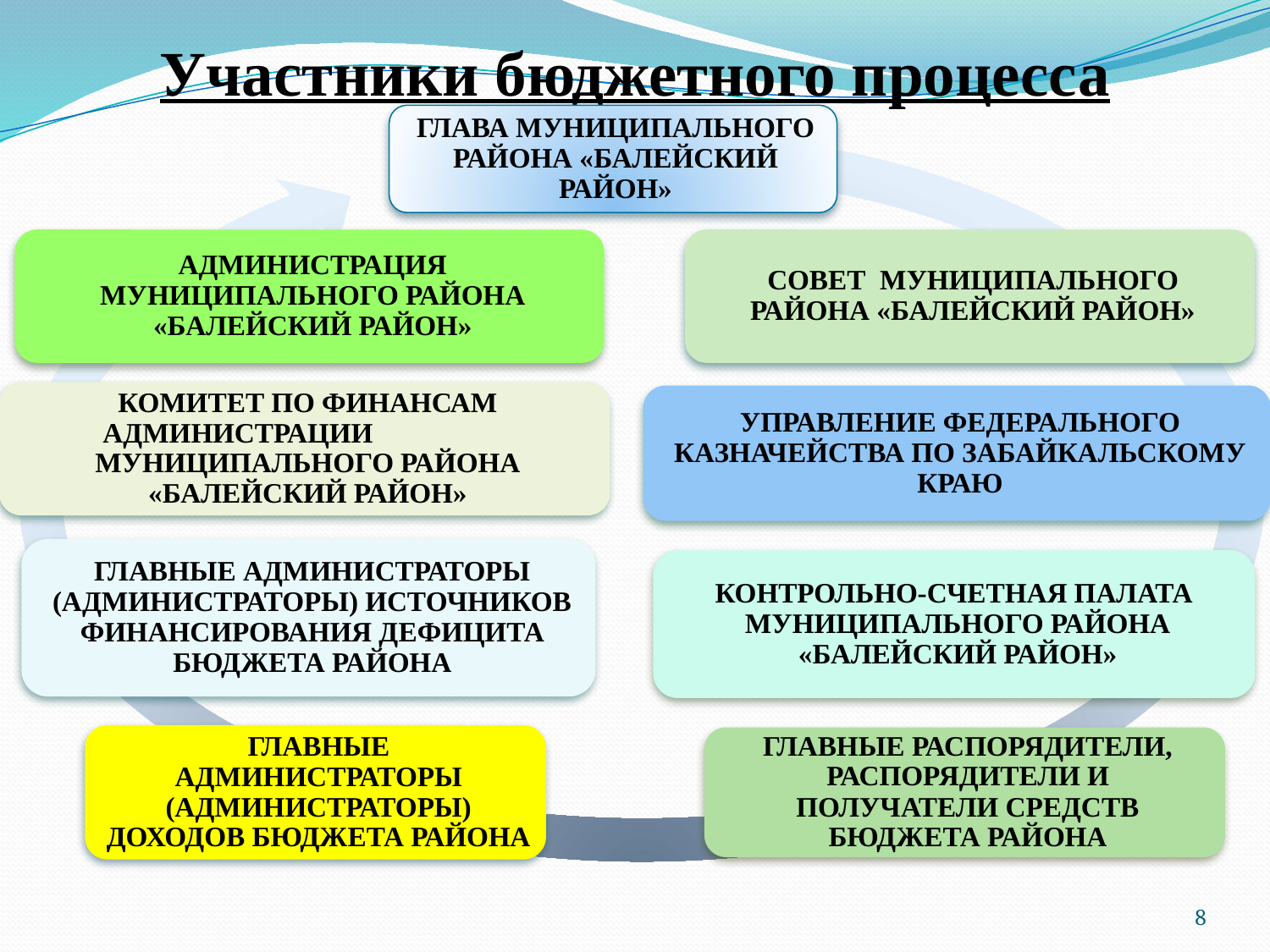

# Участники бюджетного процесса
глава муниципального района «Балейский район»
Совет  муниципального района «Балейский район»
управление Федерального казначейства по ЗАБАЙКАЛЬСКОму КРАю
Контрольно-СЧЕТНАЯ ПАЛАТА  муниципального района «Балейский район»
главные распорядители, распорядители и получатели средств бюджета района
главные администраторы (администраторы) доходов бюджета района
главные администраторы (администраторы) источников финансирования дефицита бюджета района
Комитет по финансам администрации                     муниципального района «Балейский район»
администрация муниципального района «Балейский район»
8